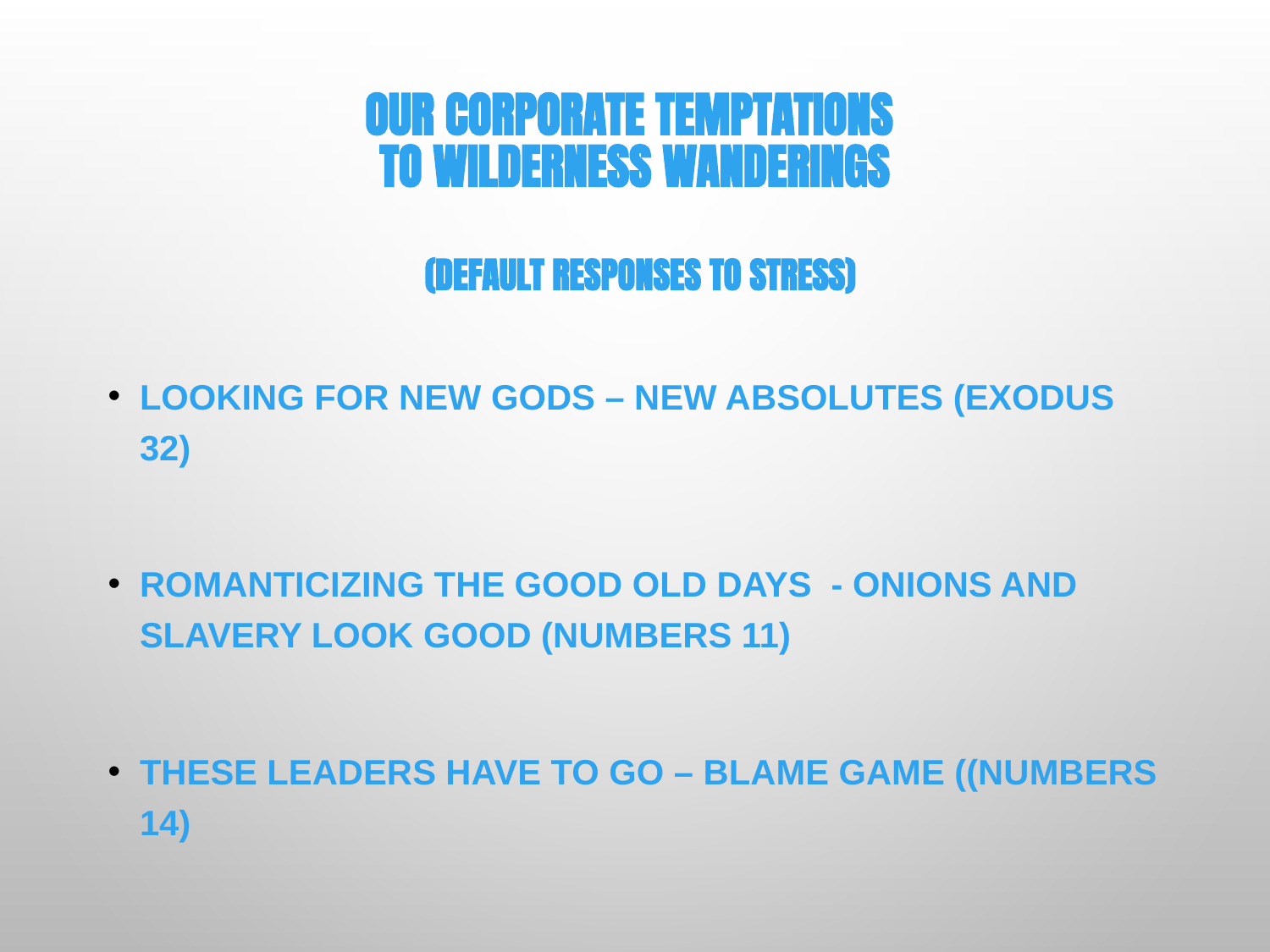

# Our Corporate Temptations To wilderness wanderings (default responses to stress)
Looking for new Gods – new absolutes (Exodus 32)

Romanticizing the Good old days  - onions and slavery look good (numbers 11)

These leaders have to go – blame game ((numbers 14)